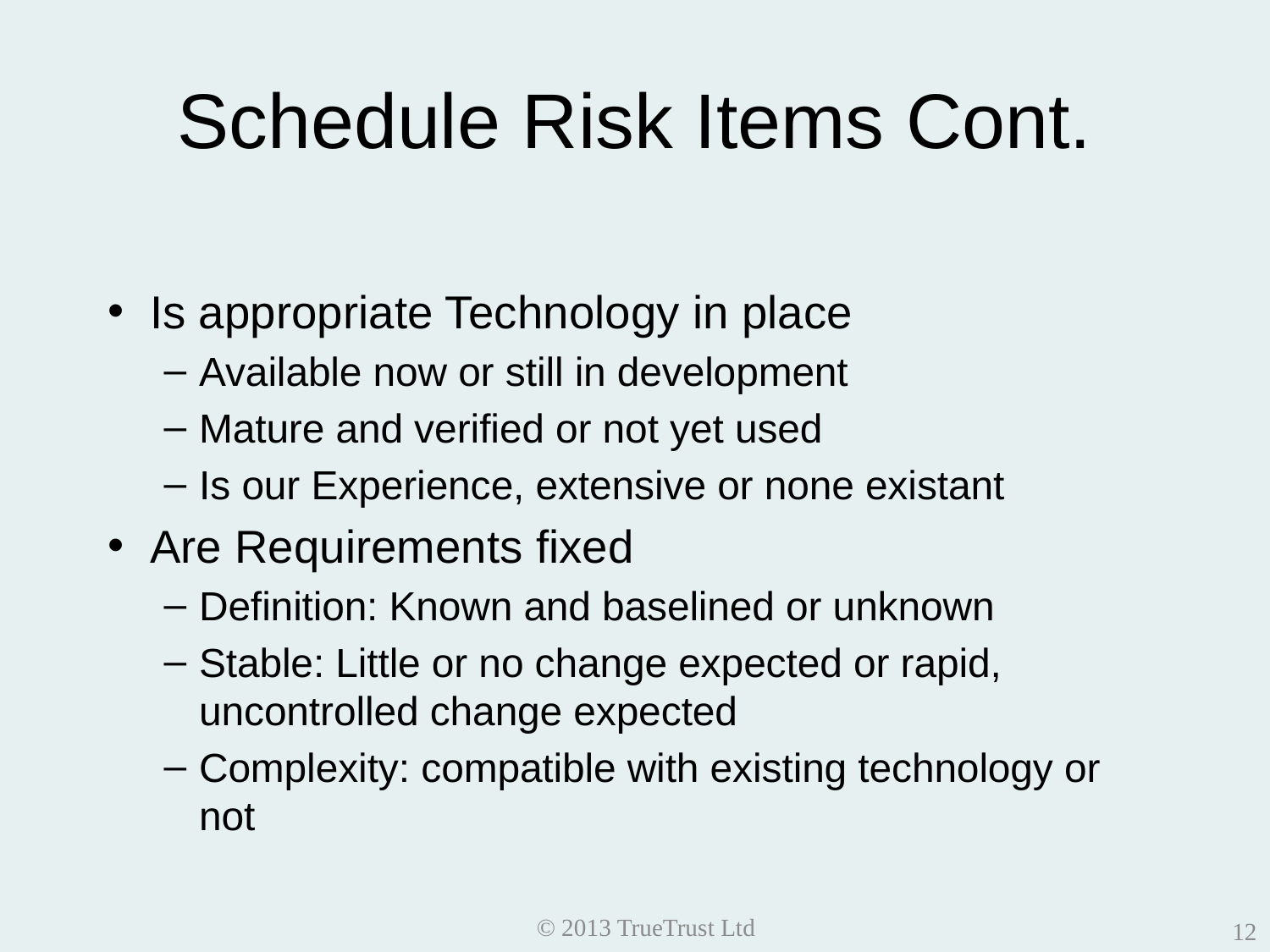

# Schedule Risk Items Cont.
Is appropriate Technology in place
Available now or still in development
Mature and verified or not yet used
Is our Experience, extensive or none existant
Are Requirements fixed
Definition: Known and baselined or unknown
Stable: Little or no change expected or rapid, uncontrolled change expected
Complexity: compatible with existing technology or not
© 2013 TrueTrust Ltd
12